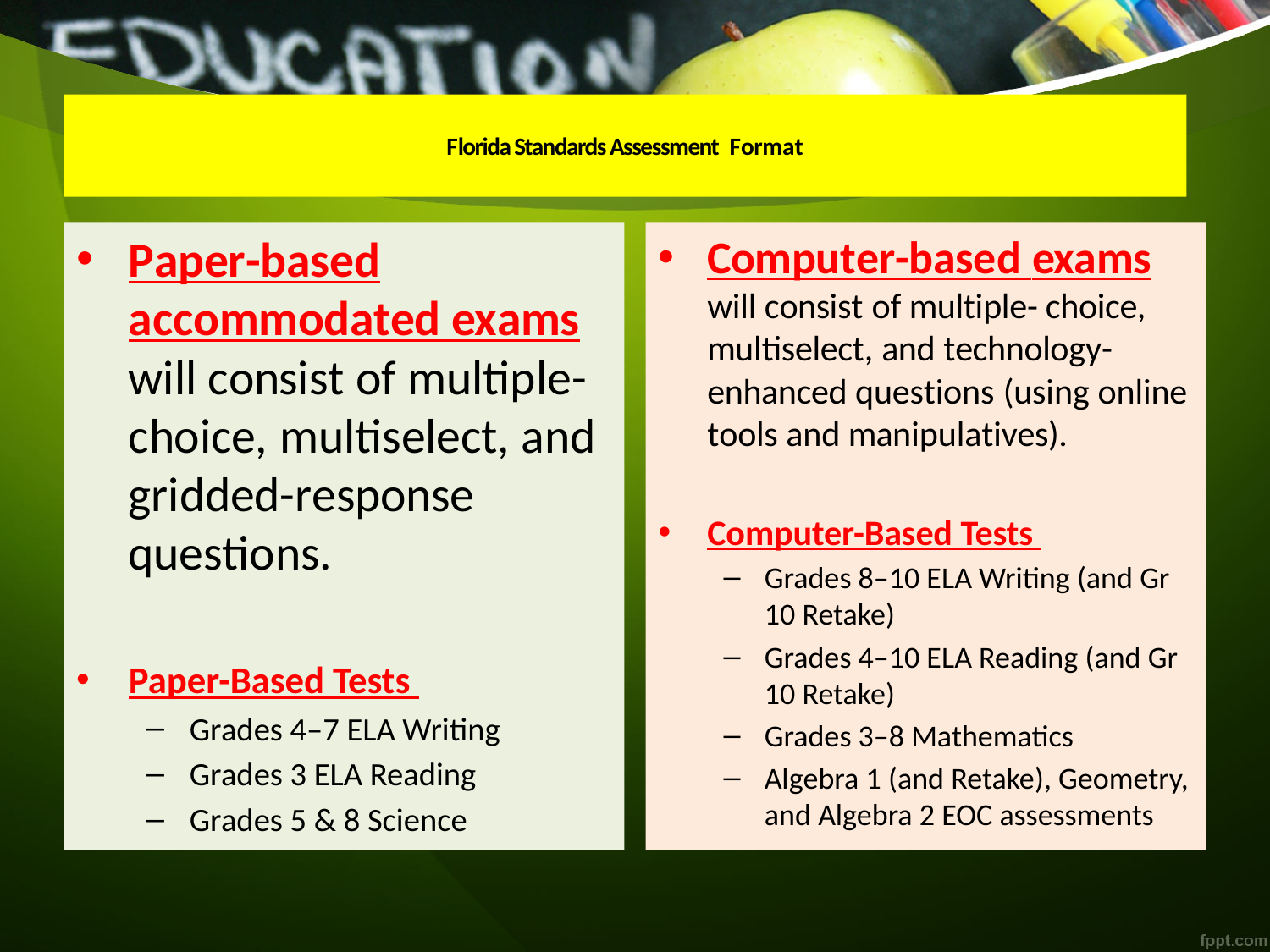

# Florida Standards Assessment  Format
Paper-based accommodated exams will consist of multiple-choice, multiselect, and gridded-response questions.

Paper-Based Tests
Grades 4–7 ELA Writing
Grades 3 ELA Reading
Grades 5 & 8 Science
Computer-based exams will consist of multiple- choice, multiselect, and technology-enhanced questions (using online tools and manipulatives).

Computer-Based Tests
Grades 8–10 ELA Writing (and Gr 10 Retake)
Grades 4–10 ELA Reading (and Gr 10 Retake)
Grades 3–8 Mathematics
Algebra 1 (and Retake), Geometry, and Algebra 2 EOC assessments